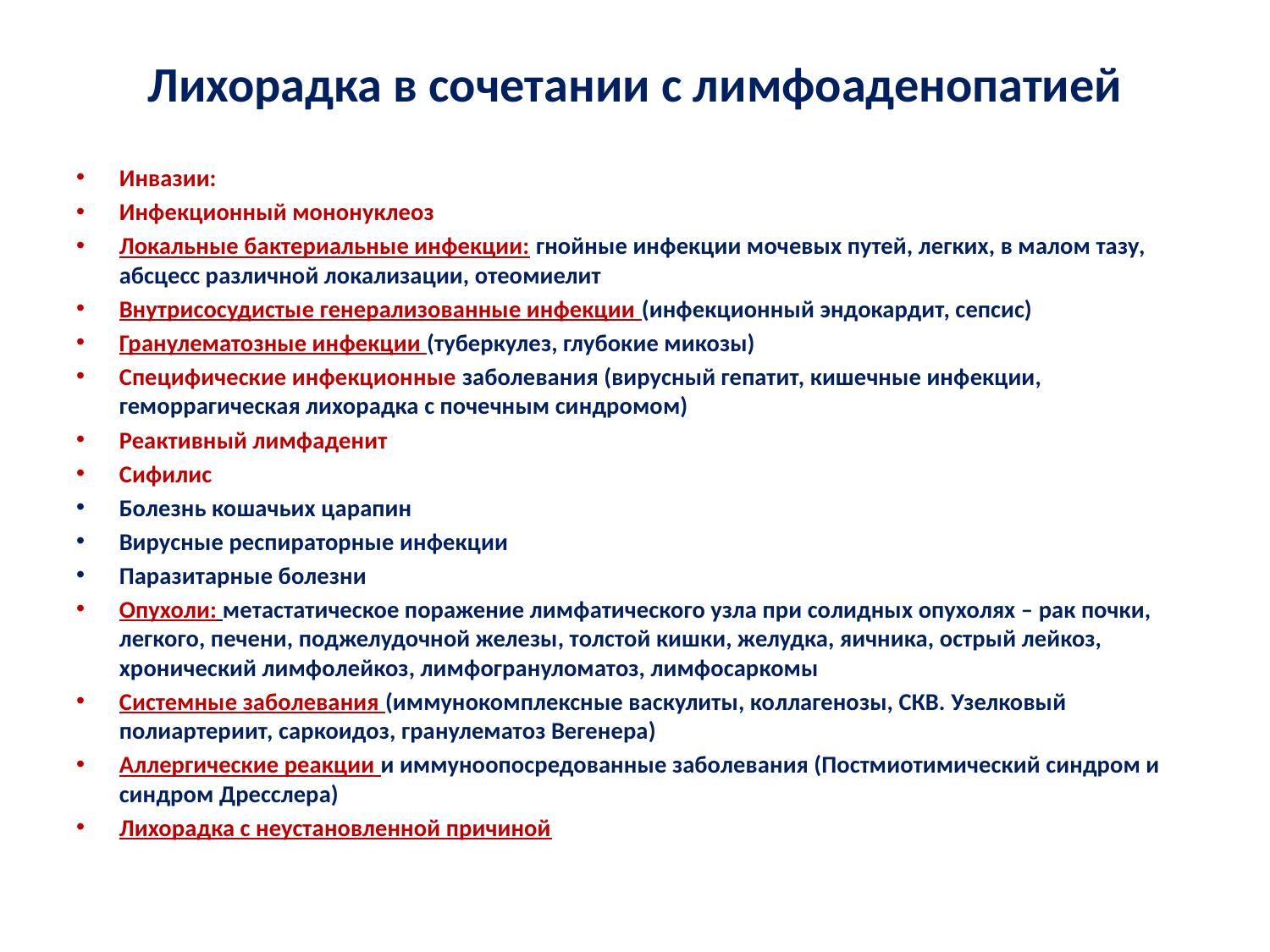

# Лихорадка в сочетании с лимфоаденопатией
Инвазии:
Инфекционный мононуклеоз
Локальные бактериальные инфекции: гнойные инфекции мочевых путей, легких, в малом тазу, абсцесс различной локализации, отеомиелит
Внутрисосудистые генерализованные инфекции (инфекционный эндокардит, сепсис)
Гранулематозные инфекции (туберкулез, глубокие микозы)
Специфические инфекционные заболевания (вирусный гепатит, кишечные инфекции, геморрагическая лихорадка с почечным синдромом)
Реактивный лимфаденит
Сифилис
Болезнь кошачьих царапин
Вирусные респираторные инфекции
Паразитарные болезни
Опухоли: метастатическое поражение лимфатического узла при солидных опухолях – рак почки, легкого, печени, поджелудочной железы, толстой кишки, желудка, яичника, острый лейкоз, хронический лимфолейкоз, лимфогрануломатоз, лимфосаркомы
Системные заболевания (иммунокомплексные васкулиты, коллагенозы, СКВ. Узелковый полиартериит, саркоидоз, гранулематоз Вегенера)
Аллергические реакции и иммуноопосредованные заболевания (Постмиотимический синдром и синдром Дресслера)
Лихорадка с неустановленной причиной